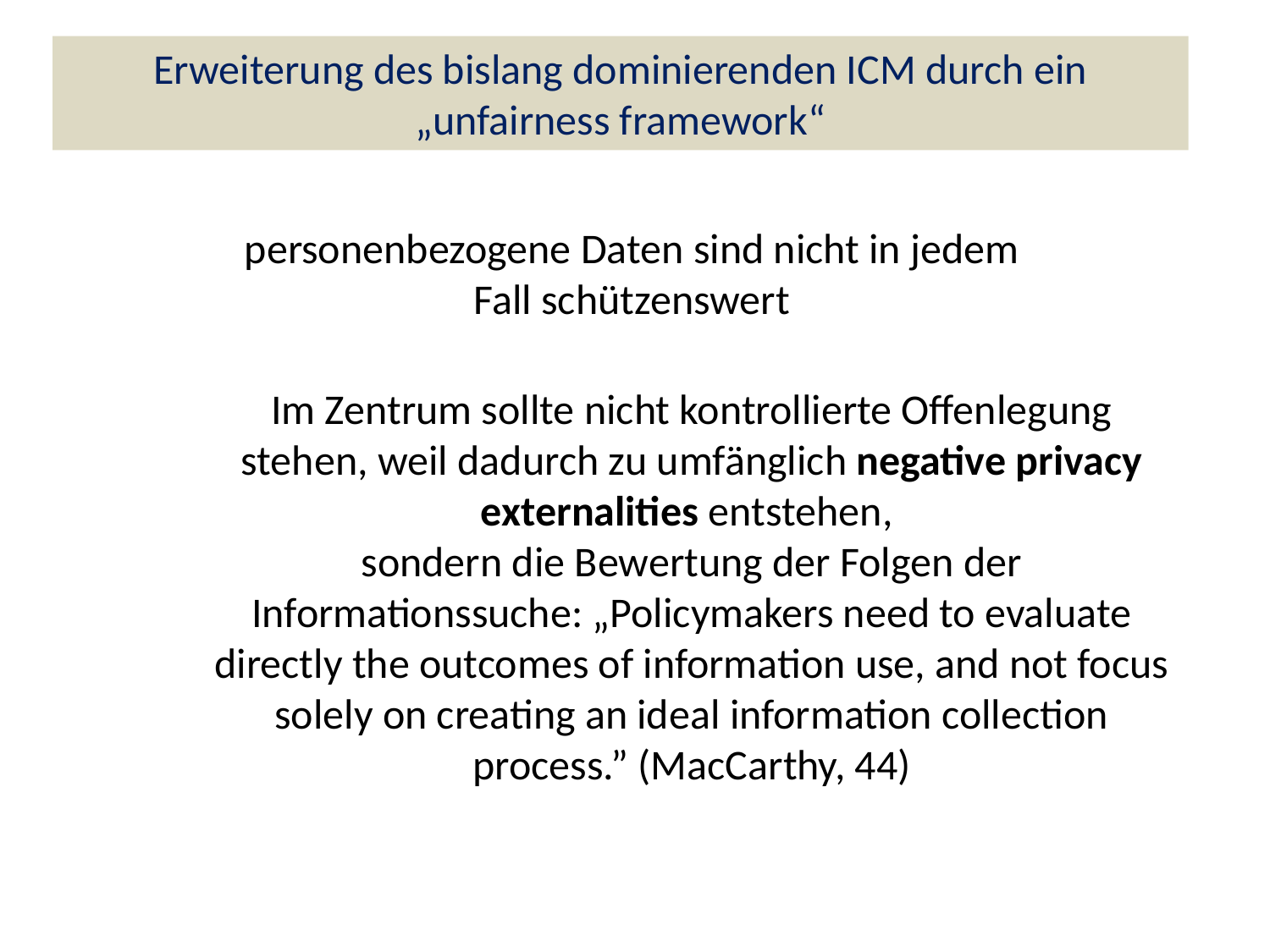

Erweiterung des bislang dominierenden ICM durch ein „unfairness framework“
personenbezogene Daten sind nicht in jedem Fall schützenswert
Im Zentrum sollte nicht kontrollierte Offenlegung stehen, weil dadurch zu umfänglich negative privacy externalities entstehen,
sondern die Bewertung der Folgen der Informationssuche: „Policymakers need to evaluate directly the outcomes of information use, and not focus solely on creating an ideal information collection process.” (MacCarthy, 44)